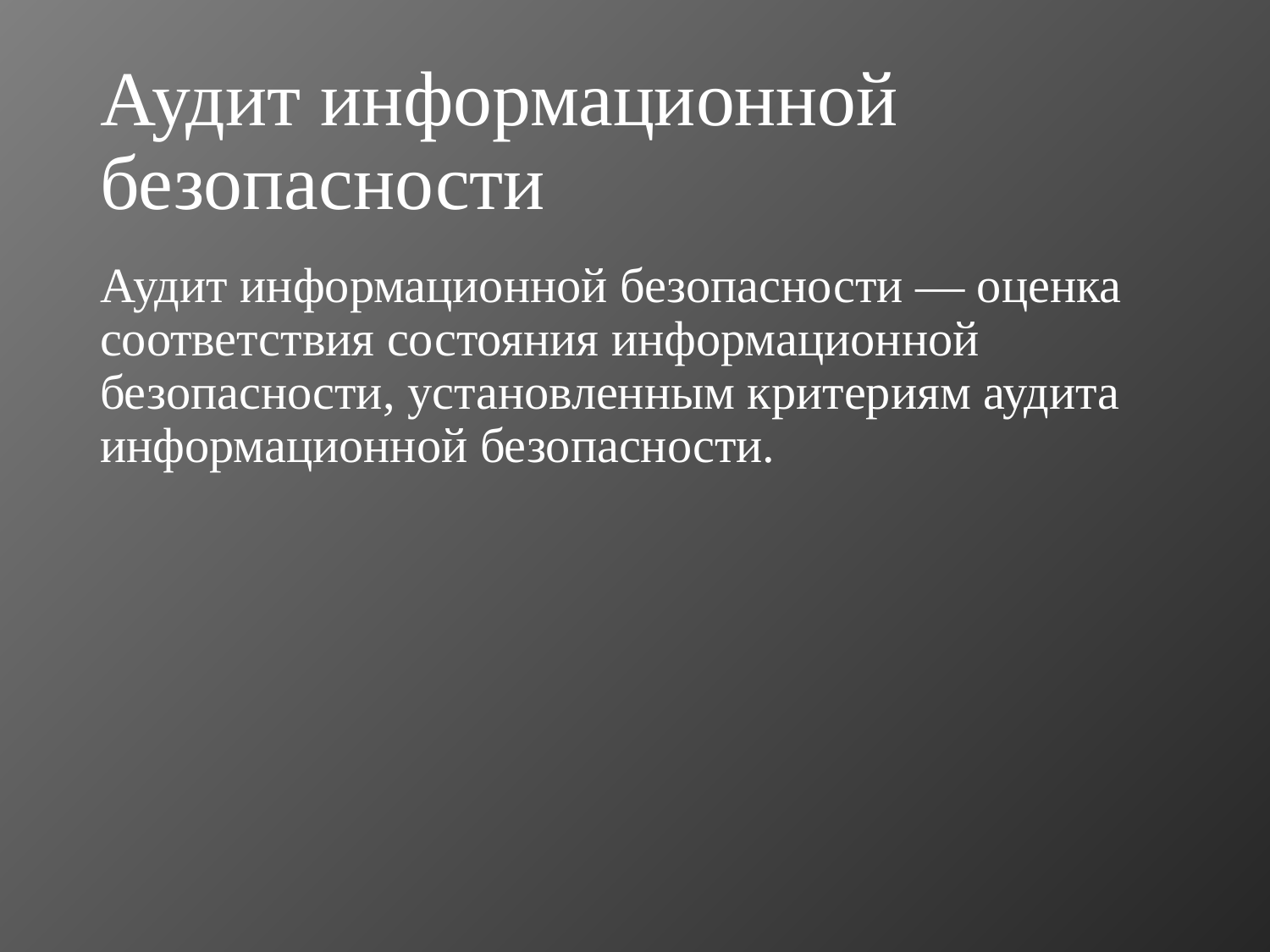

# Аудит информационной безопасности
Аудит информационной безопасности — оценка соответствия состояния информационной безопасности, установленным критериям аудита информационной безопасности.